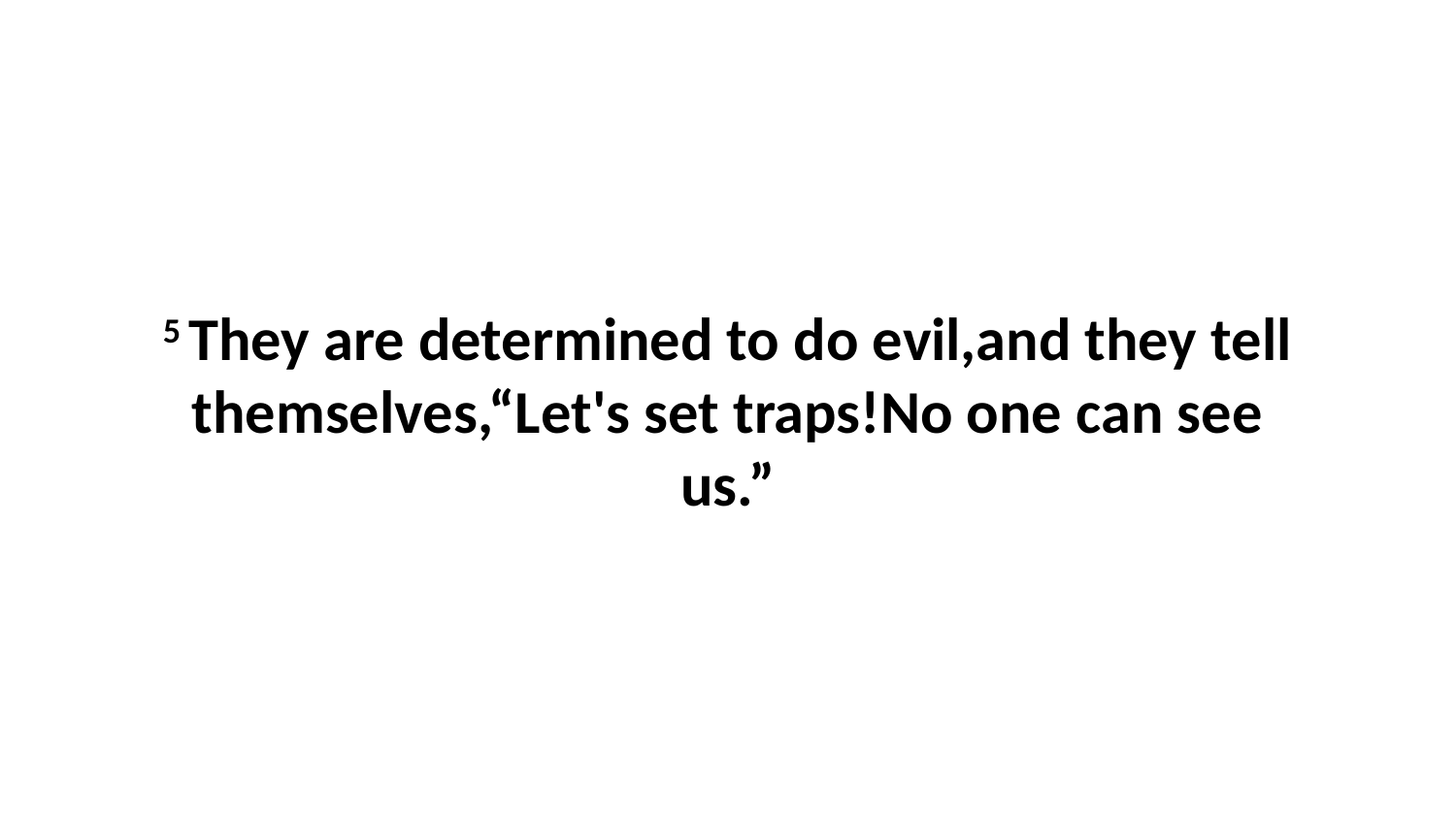

5 They are determined to do evil,and they tell themselves,“Let's set traps!No one can see us.”